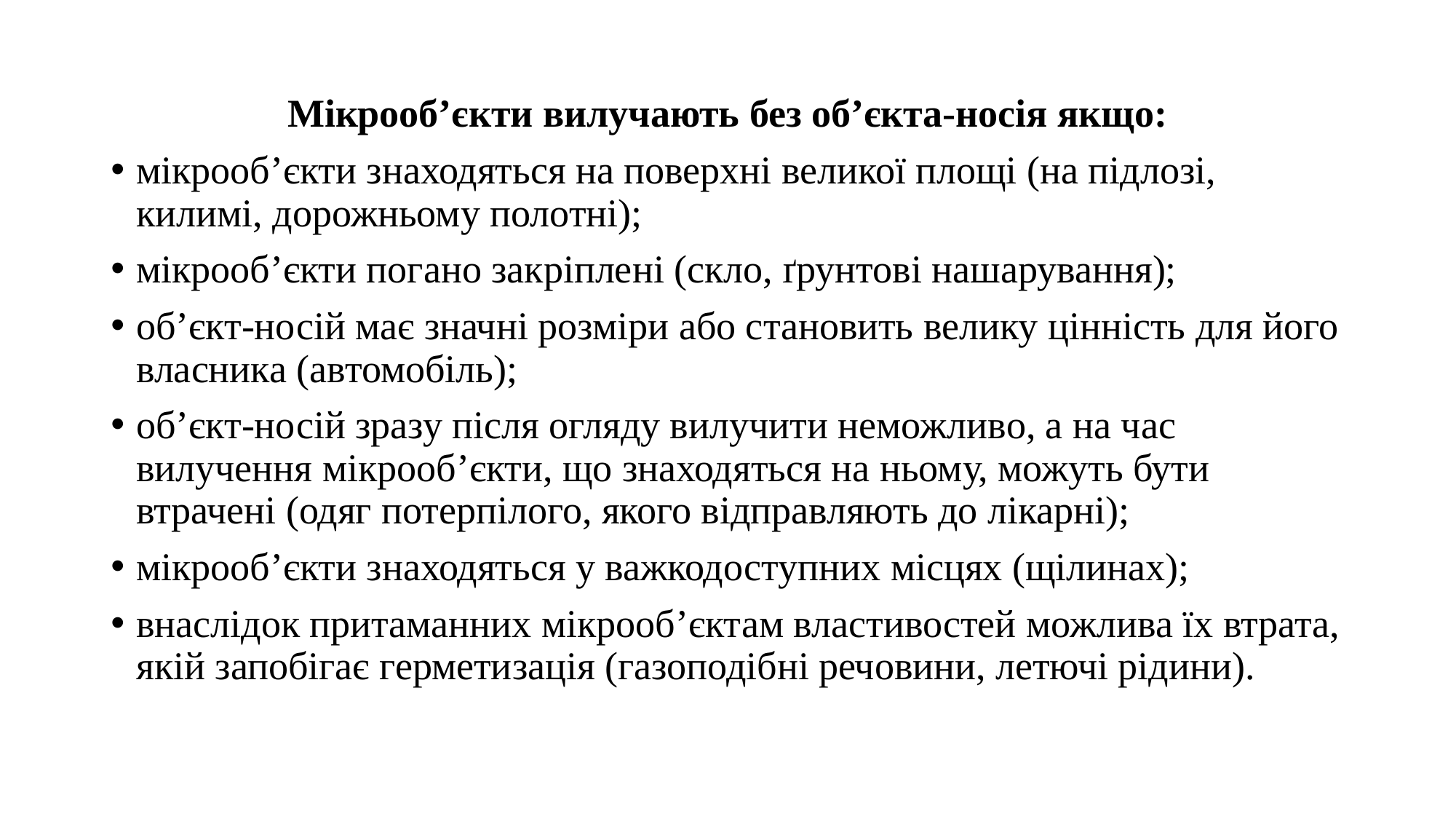

Мікрооб’єкти вилучають без об’єкта-носія якщо:
мікрооб’єкти знаходяться на поверхні великої площі (на підлозі, килимі, дорожньому полотні);
мікрооб’єкти погано закріплені (скло, ґрунтові нашарування);
об’єкт-носій має значні розміри або становить велику цінність для його власника (автомобіль);
об’єкт-носій зразу після огляду вилучити неможливо, а на час вилучення мікрооб’єкти, що знаходяться на ньому, можуть бути втрачені (одяг потерпілого, якого відправляють до лікарні);
мікрооб’єкти знаходяться у важкодоступних місцях (щілинах);
внаслідок притаманних мікрооб’єктам властивостей можлива їх втрата, якій запобігає герметизація (газоподібні речовини, летючі рідини).